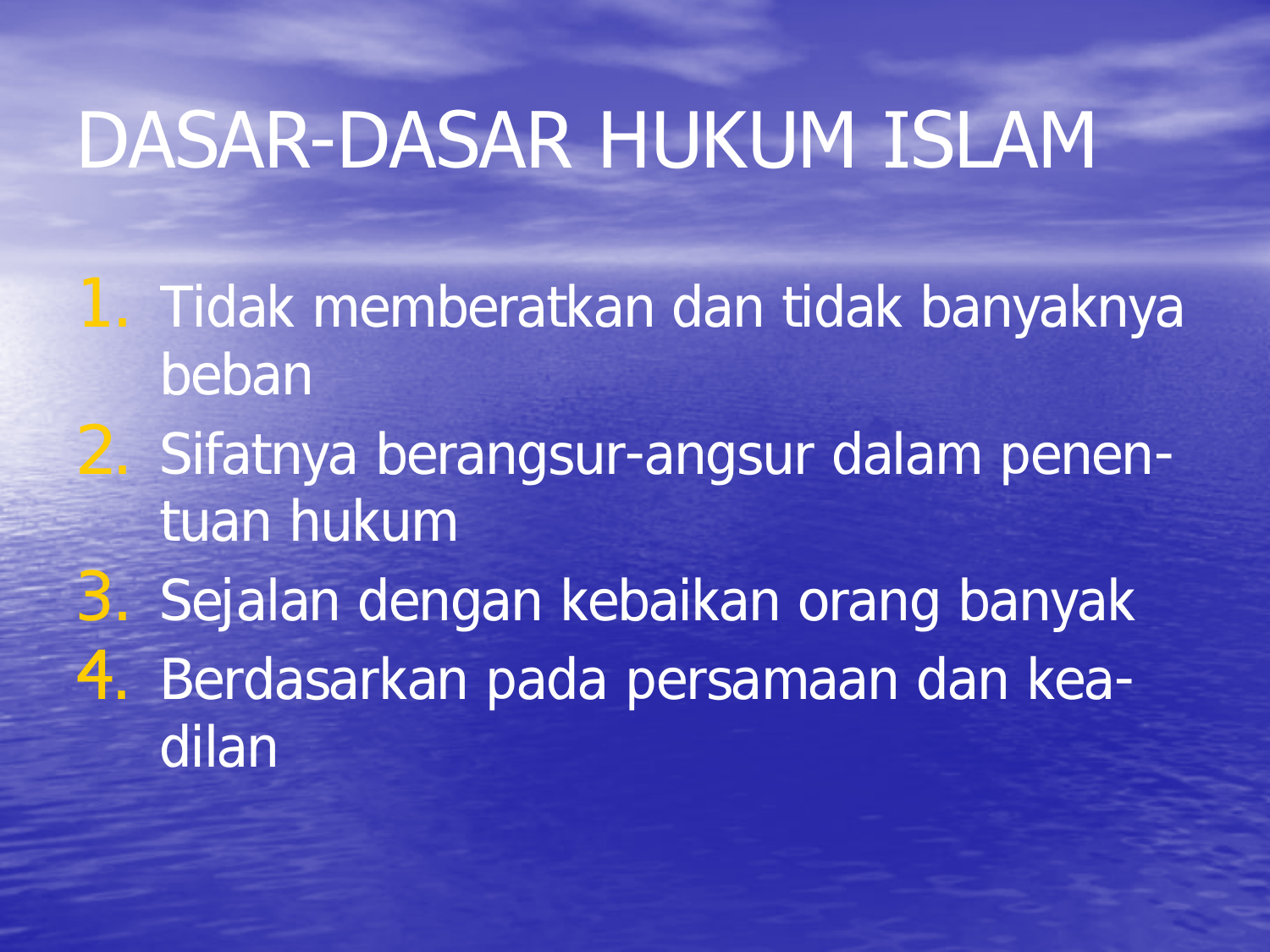

# DASAR-DASAR HUKUM ISLAM
Tidak memberatkan dan tidak banyaknya beban
Sifatnya berangsur-angsur dalam penen-tuan hukum
Sejalan dengan kebaikan orang banyak
Berdasarkan pada persamaan dan kea-dilan